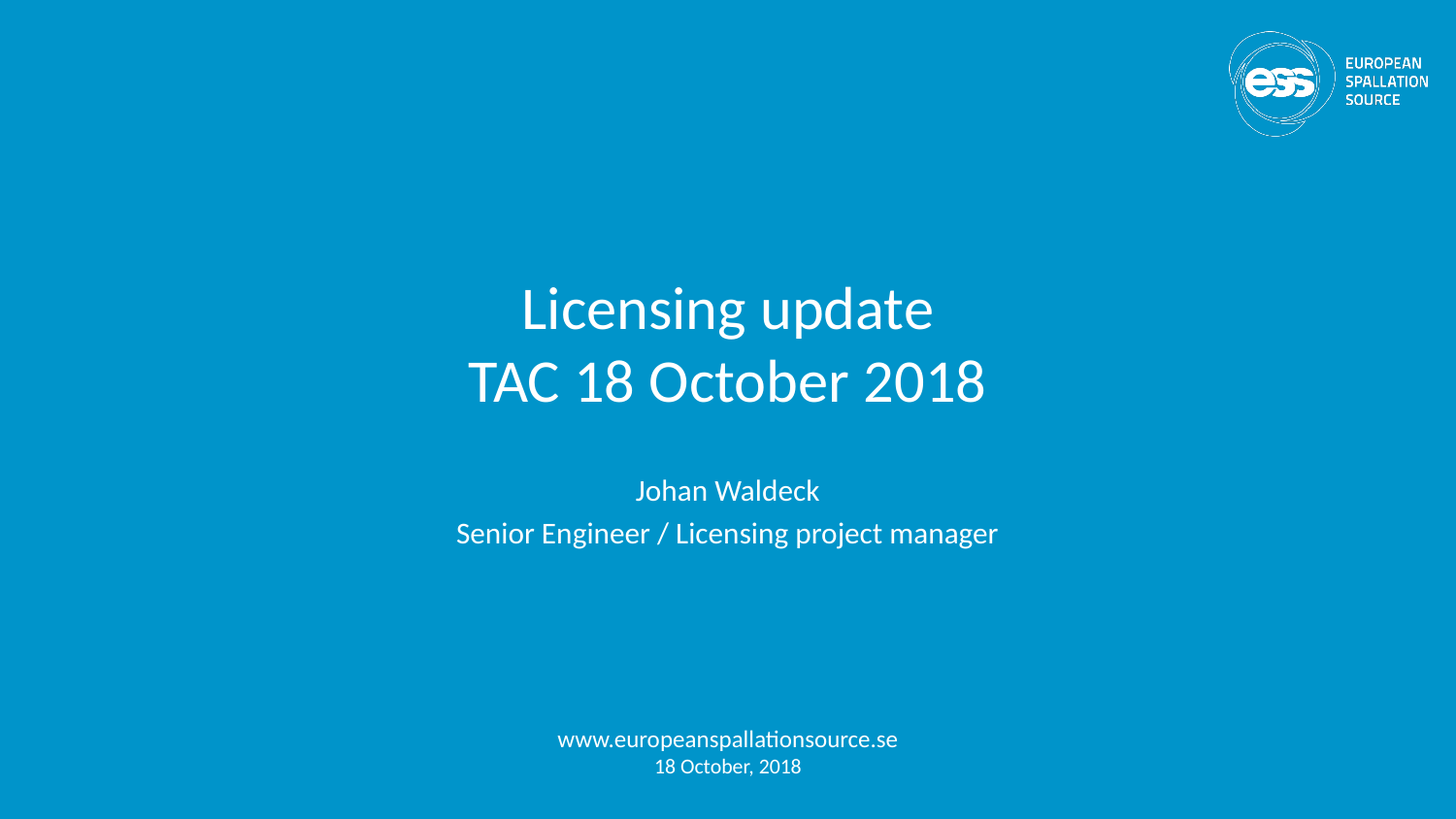

# Licensing update TAC 18 October 2018
Johan Waldeck
Senior Engineer / Licensing project manager
www.europeanspallationsource.se
18 October, 2018